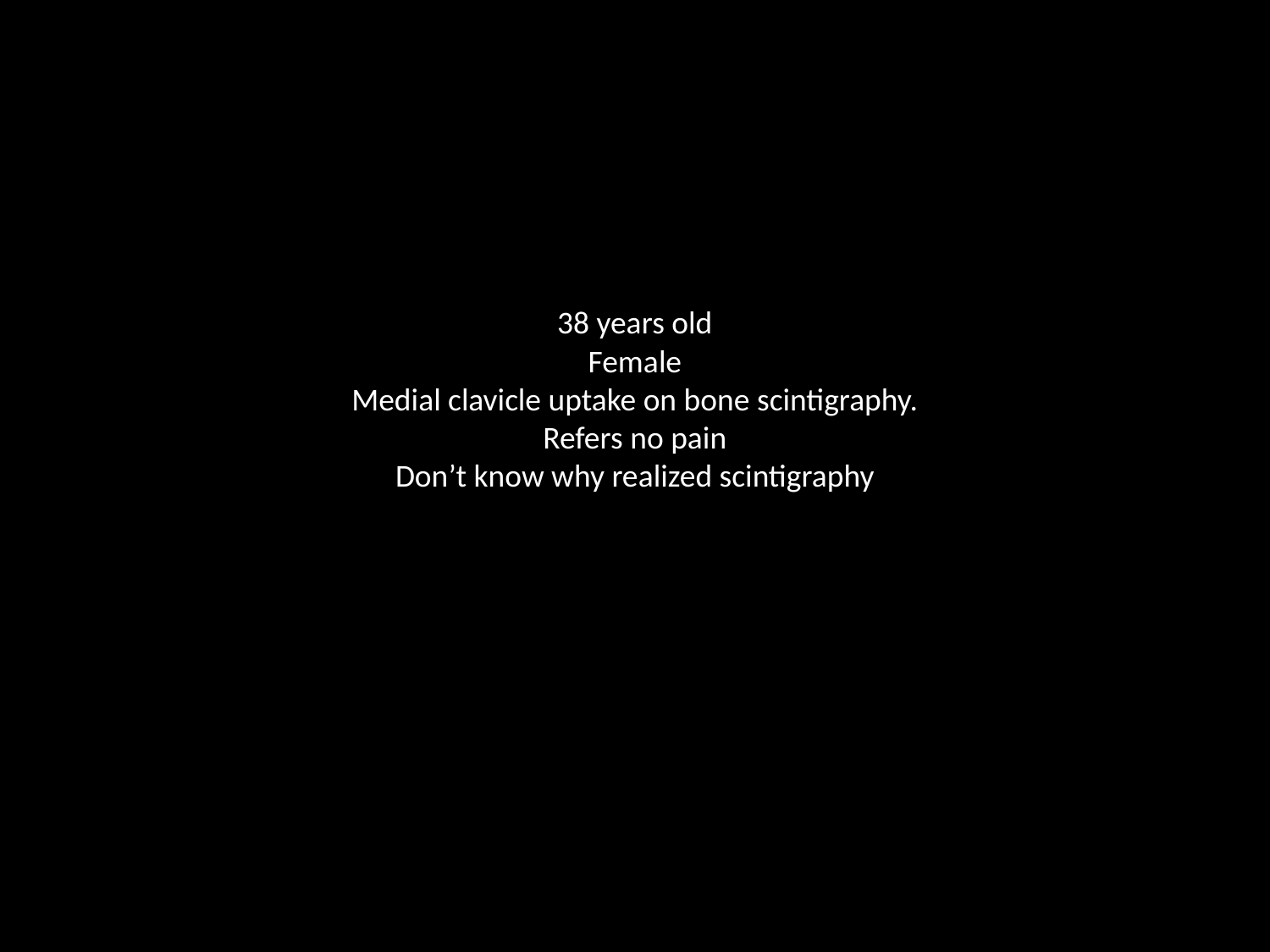

# 38 years old Female Medial clavicle uptake on bone scintigraphy. Refers no pain Don’t know why realized scintigraphy